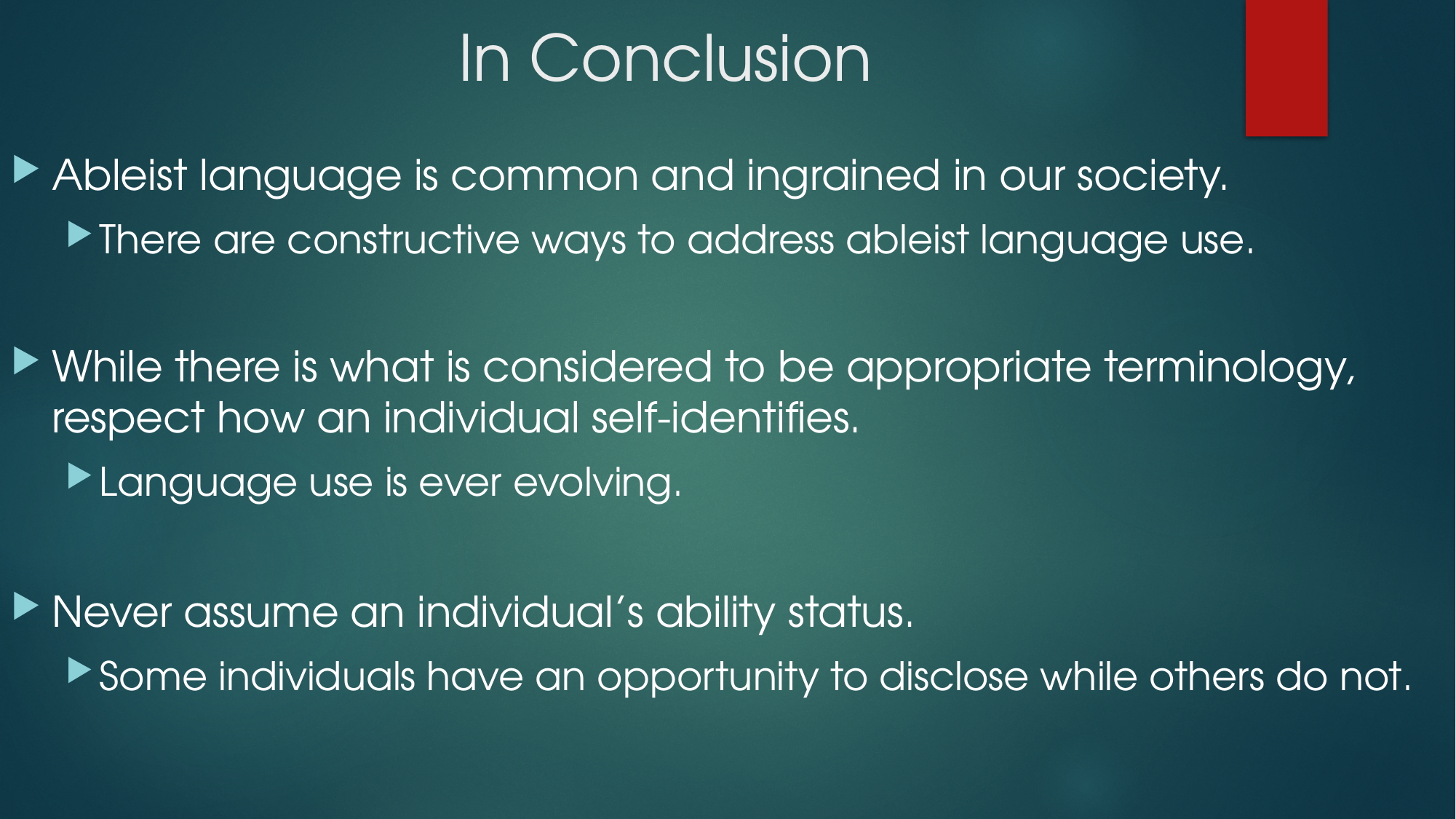

# In Conclusion
Ableist language is common and ingrained in our society.
There are constructive ways to address ableist language use.

While there is what is considered to be appropriate terminology, respect how an individual self-identifies.
Language use is ever evolving.

Never assume an individual’s ability status.
Some individuals have an opportunity to disclose while others do not.